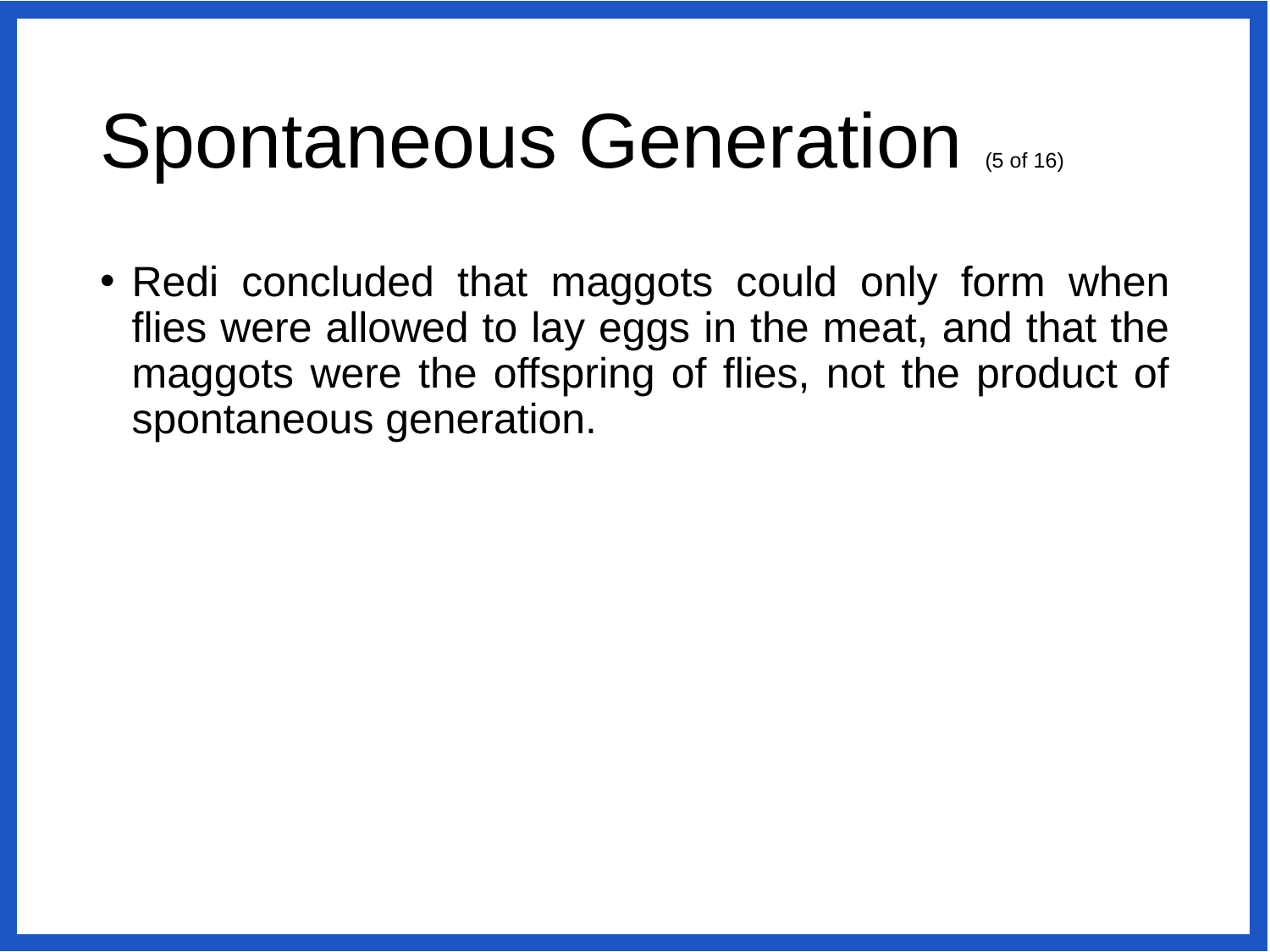

# Spontaneous Generation (5 of 16)
Redi concluded that maggots could only form when flies were allowed to lay eggs in the meat, and that the maggots were the offspring of flies, not the product of spontaneous generation.